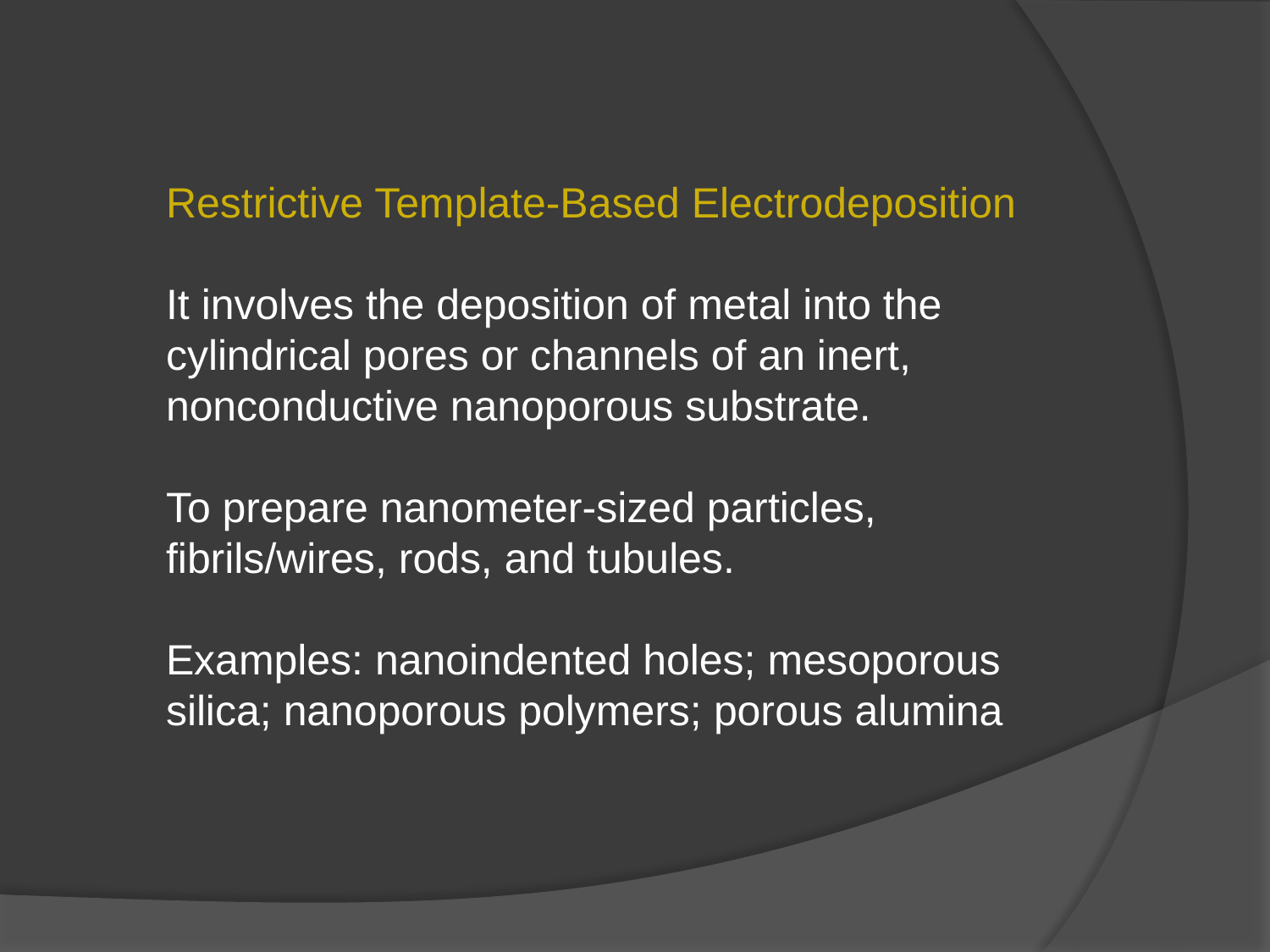

Restrictive Template-Based Electrodeposition

It involves the deposition of metal into the cylindrical pores or channels of an inert, nonconductive nanoporous substrate.

To prepare nanometer-sized particles, fibrils/wires, rods, and tubules.

Examples: nanoindented holes; mesoporous silica; nanoporous polymers; porous alumina